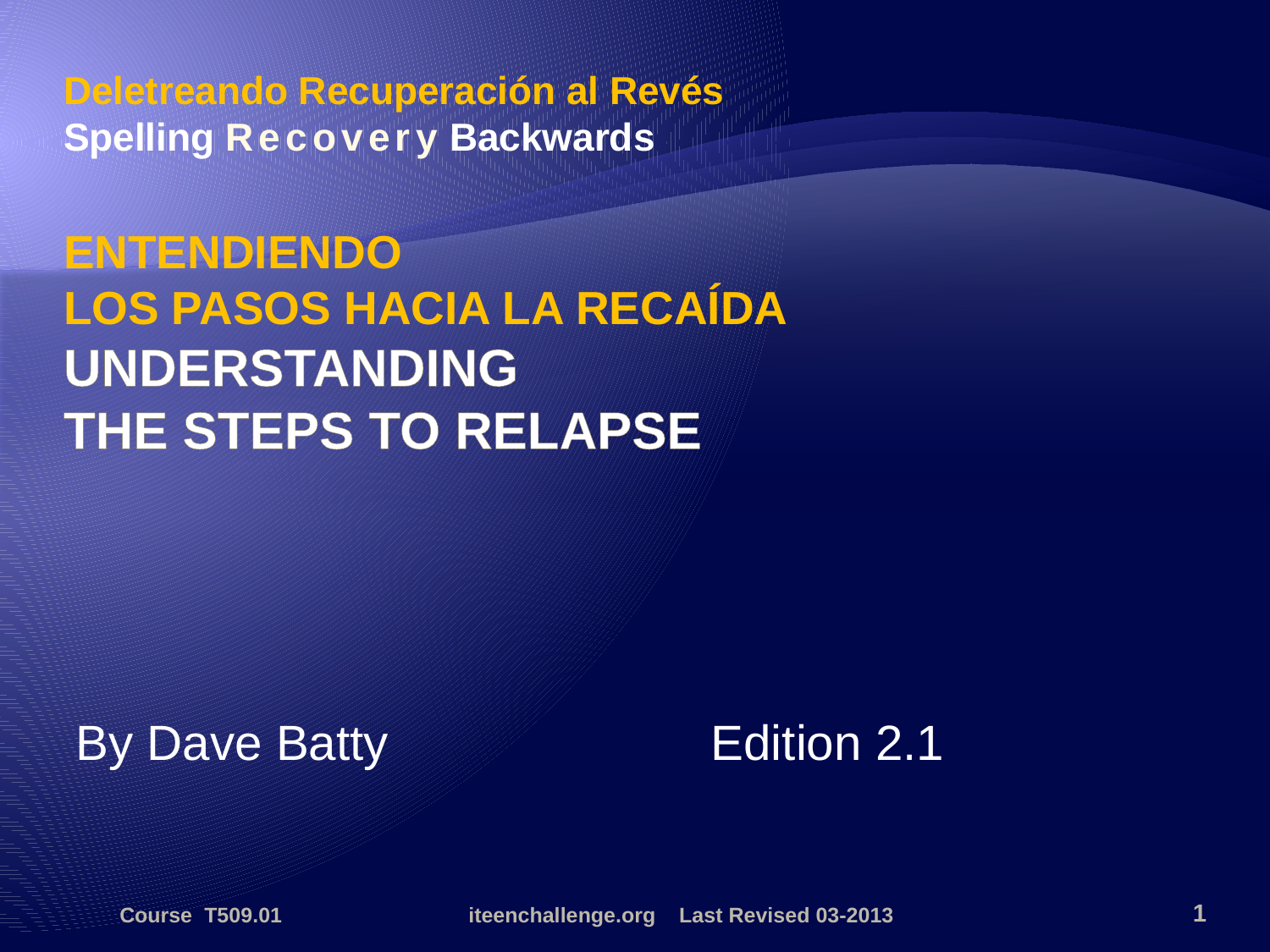

Deletreando Recuperación al Revés
Spelling Recovery Backwards
# Entendiendo los pasos hacia la recaída Understanding the Steps to Relapse

By Dave Batty			Edition 2.1
Course  T509.01
iteenchallenge.org    Last Revised 03-2013
1